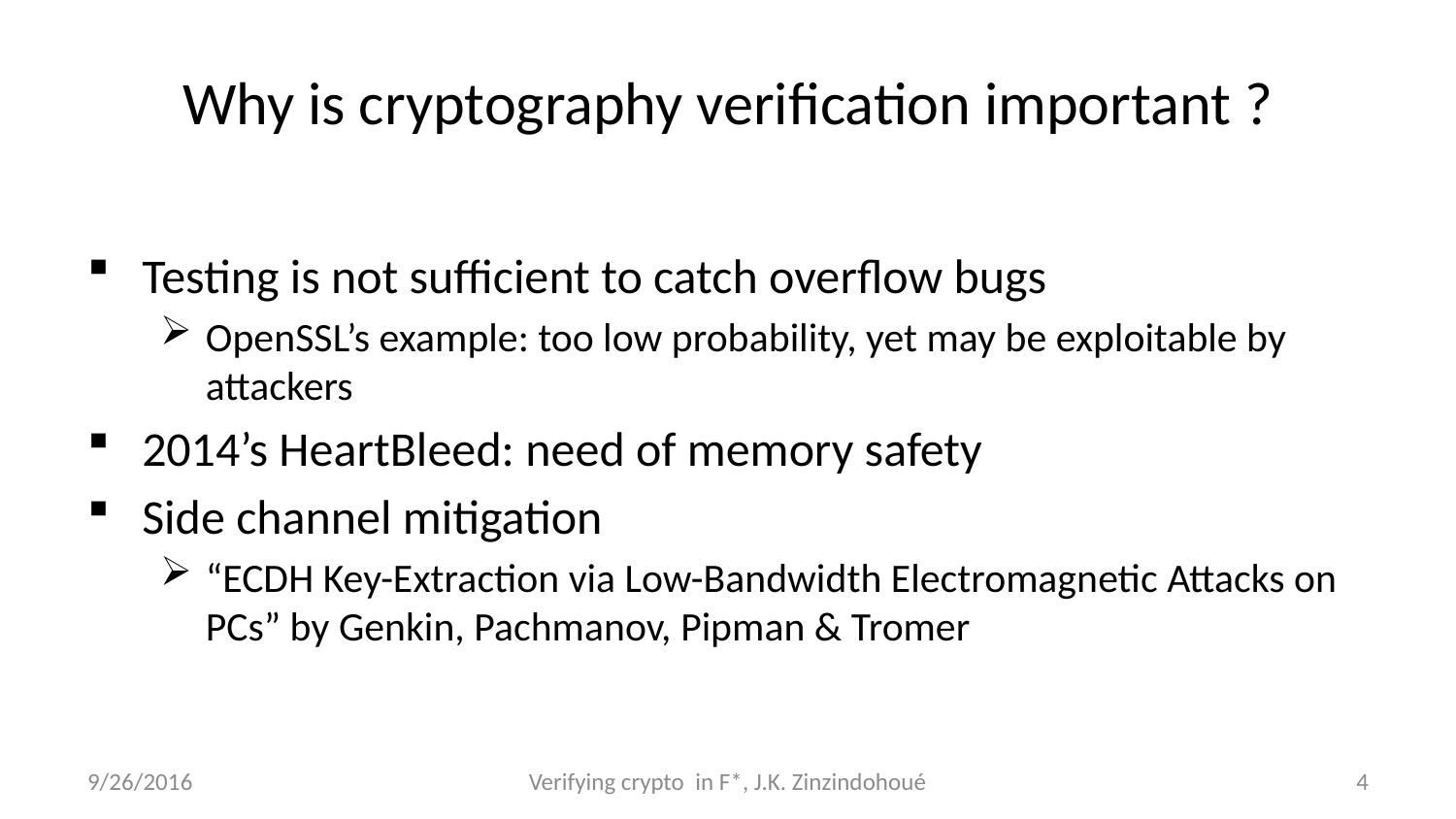

# Why is cryptography verification important ?
Testing is not sufficient to catch overflow bugs
OpenSSL’s example: too low probability, yet may be exploitable by attackers
2014’s HeartBleed: need of memory safety
Side channel mitigation
“ECDH Key-Extraction via Low-Bandwidth Electromagnetic Attacks on PCs” by Genkin, Pachmanov, Pipman & Tromer

9/26/2016
Verifying crypto  in F*, J.K. Zinzindohoué
4